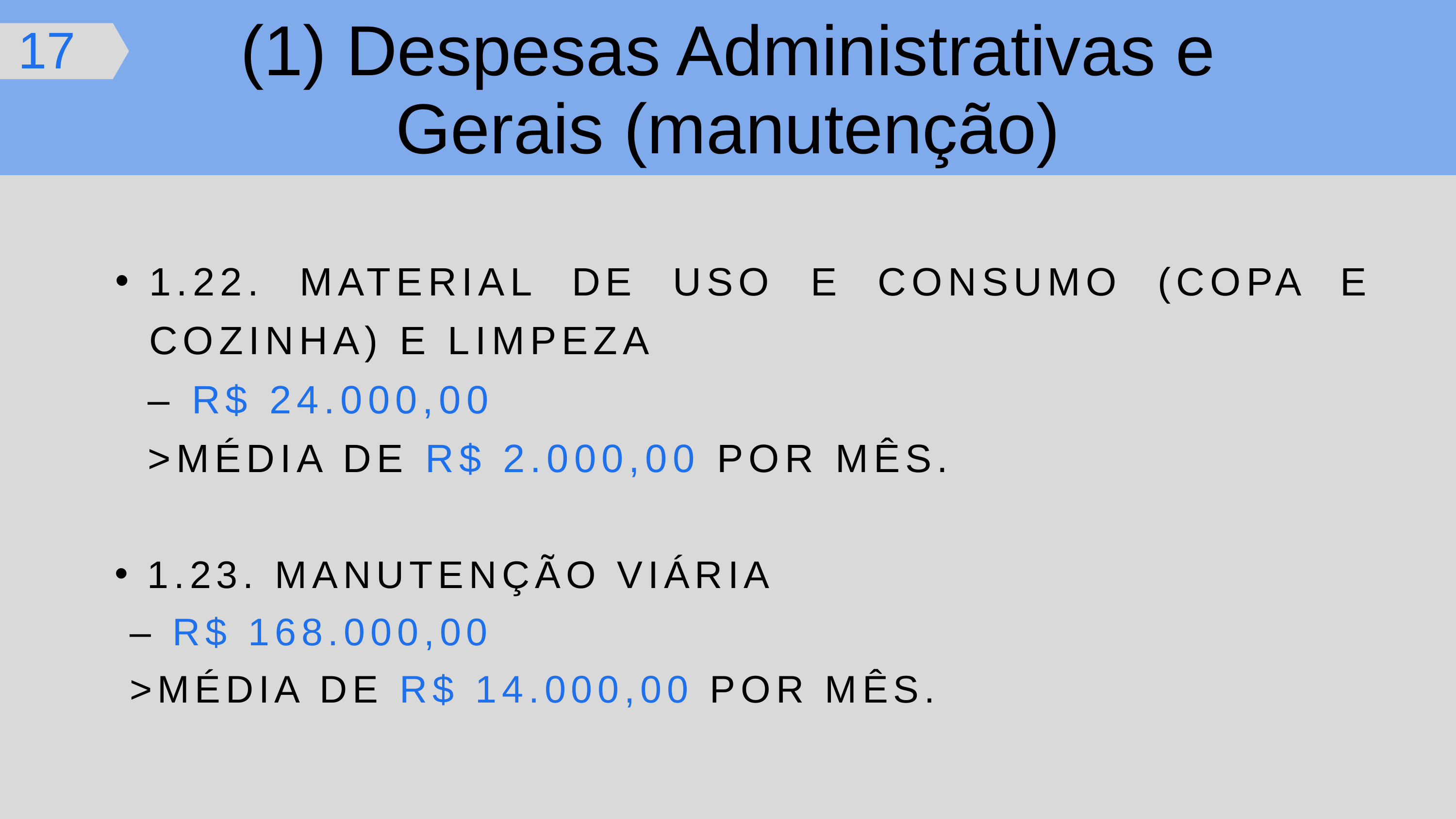

(1) Despesas Administrativas e Gerais (manutenção)

17

1.22. MATERIAL DE USO E CONSUMO (COPA E COZINHA) E LIMPEZA
    – R$ 24.000,00
    >MÉDIA DE R$ 2.000,00 POR MÊS.

1.23. MANUTENÇÃO VIÁRIA
   – R$ 168.000,00
   >MÉDIA DE R$ 14.000,00 POR MÊS.